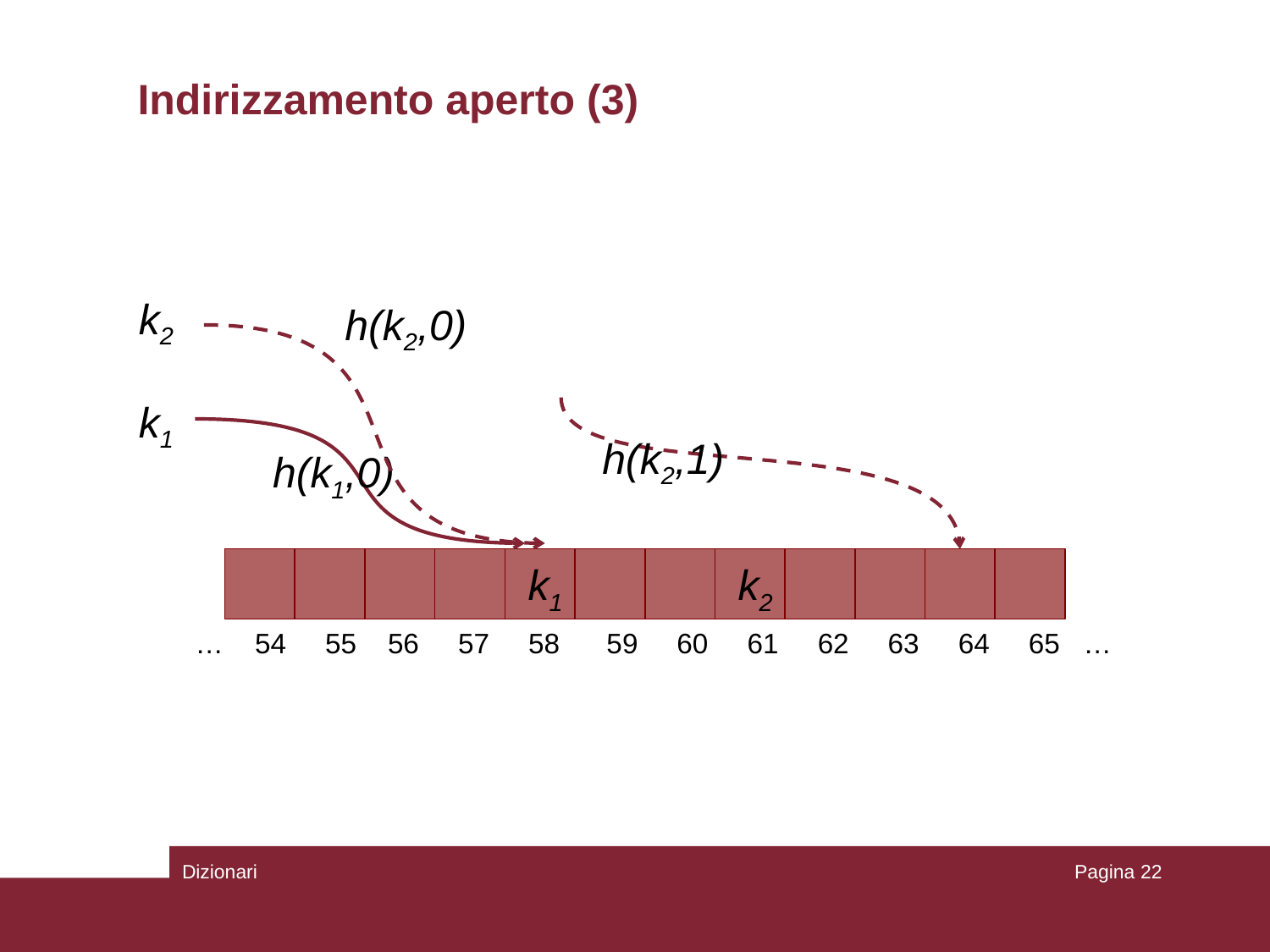

# Indirizzamento aperto (3)
k2
h(k2,0)
k1
h(k2,1)
h(k1,0)

…    54     55    56     57     58      59     60     61     62     63     64     65   …
k1
k2
Dizionari
Pagina 22